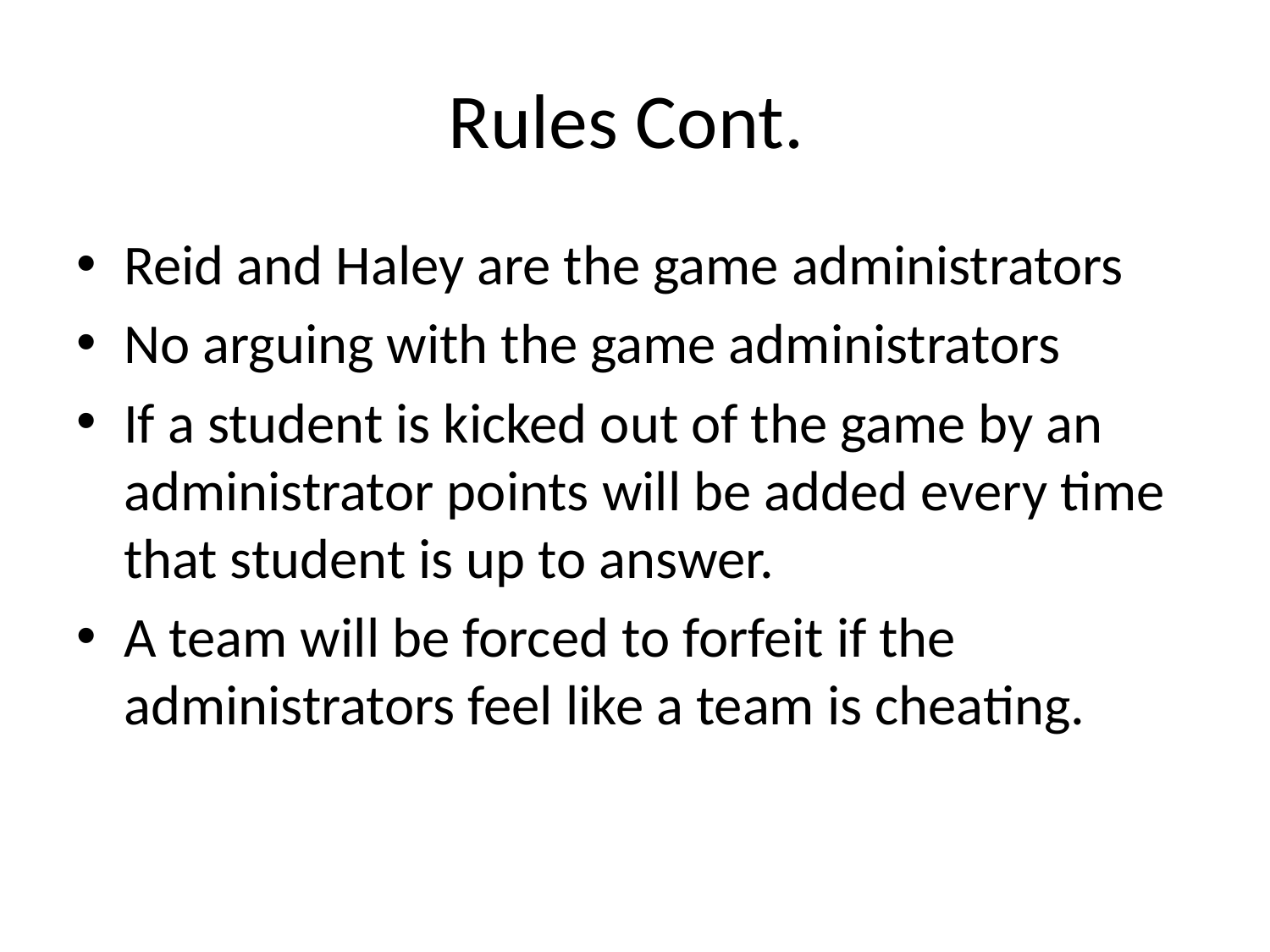

# Rules Cont.
Reid and Haley are the game administrators
No arguing with the game administrators
If a student is kicked out of the game by an administrator points will be added every time that student is up to answer.
A team will be forced to forfeit if the administrators feel like a team is cheating.